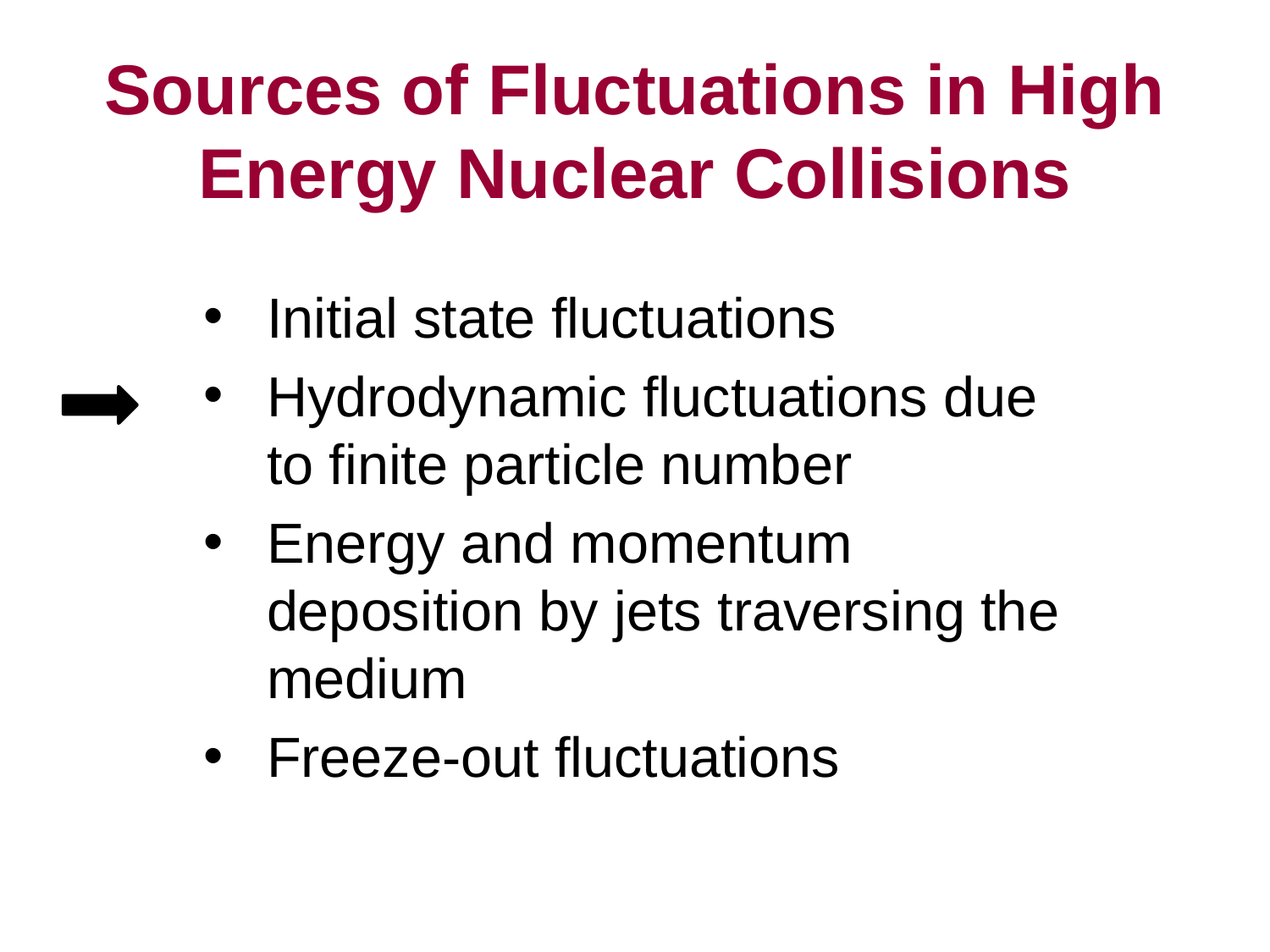

# Sources of Fluctuations in High Energy Nuclear Collisions
Initial state fluctuations
Hydrodynamic fluctuations due to finite particle number
Energy and momentum deposition by jets traversing the medium
Freeze-out fluctuations